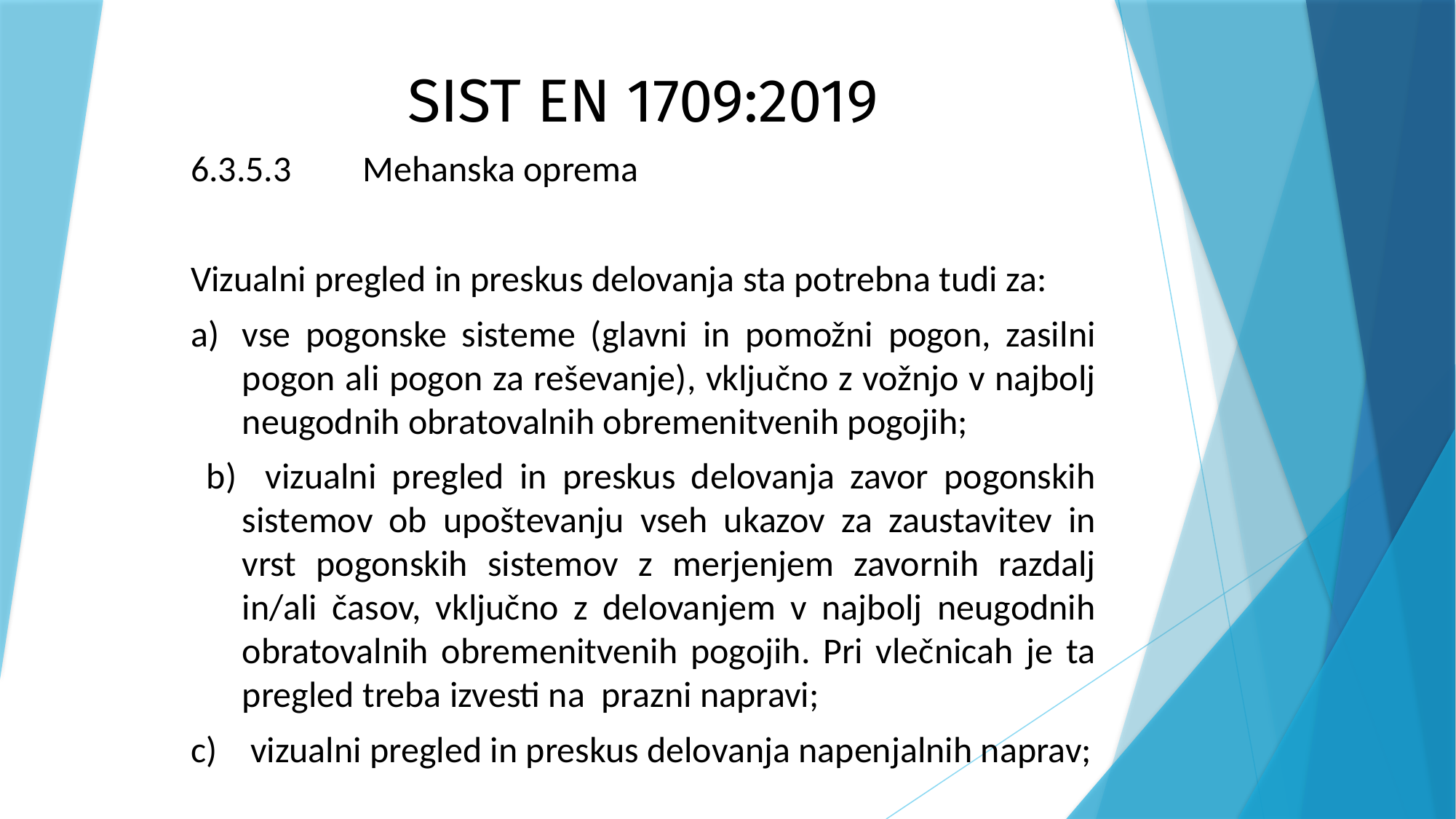

# SIST EN 1709:2019
6.3.5.3	 Mehanska oprema

Vizualni pregled in preskus delovanja sta potrebna tudi za:
a)	vse pogonske sisteme (glavni in pomožni pogon, zasilni pogon ali pogon za reševanje), vključno z vožnjo v najbolj neugodnih obratovalnih obremenitvenih pogojih;
 b)	 vizualni pregled in preskus delovanja zavor pogonskih sistemov ob upoštevanju vseh ukazov za zaustavitev in vrst pogonskih sistemov z merjenjem zavornih razdalj in/ali časov, vključno z delovanjem v najbolj neugodnih obratovalnih obremenitvenih pogojih. Pri vlečnicah je ta pregled treba izvesti na  prazni napravi;
c)	 vizualni pregled in preskus delovanja napenjalnih naprav;